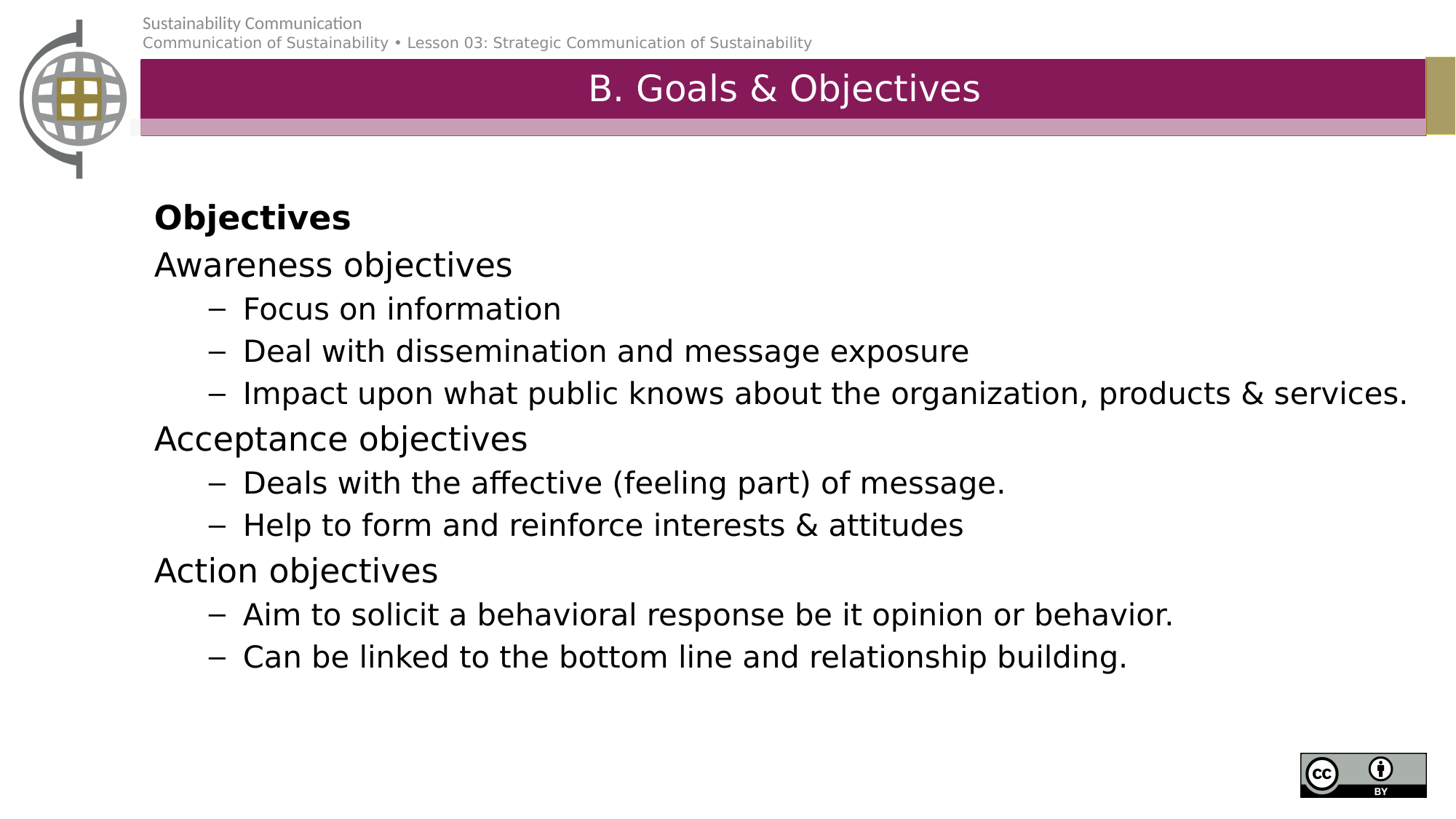

# B. Goals & Objectives
Objectives
Awareness objectives
Focus on information
Deal with dissemination and message exposure
Impact upon what public knows about the organization, products & services.
Acceptance objectives
Deals with the affective (feeling part) of message.
Help to form and reinforce interests & attitudes
Action objectives
Aim to solicit a behavioral response be it opinion or behavior.
Can be linked to the bottom line and relationship building.